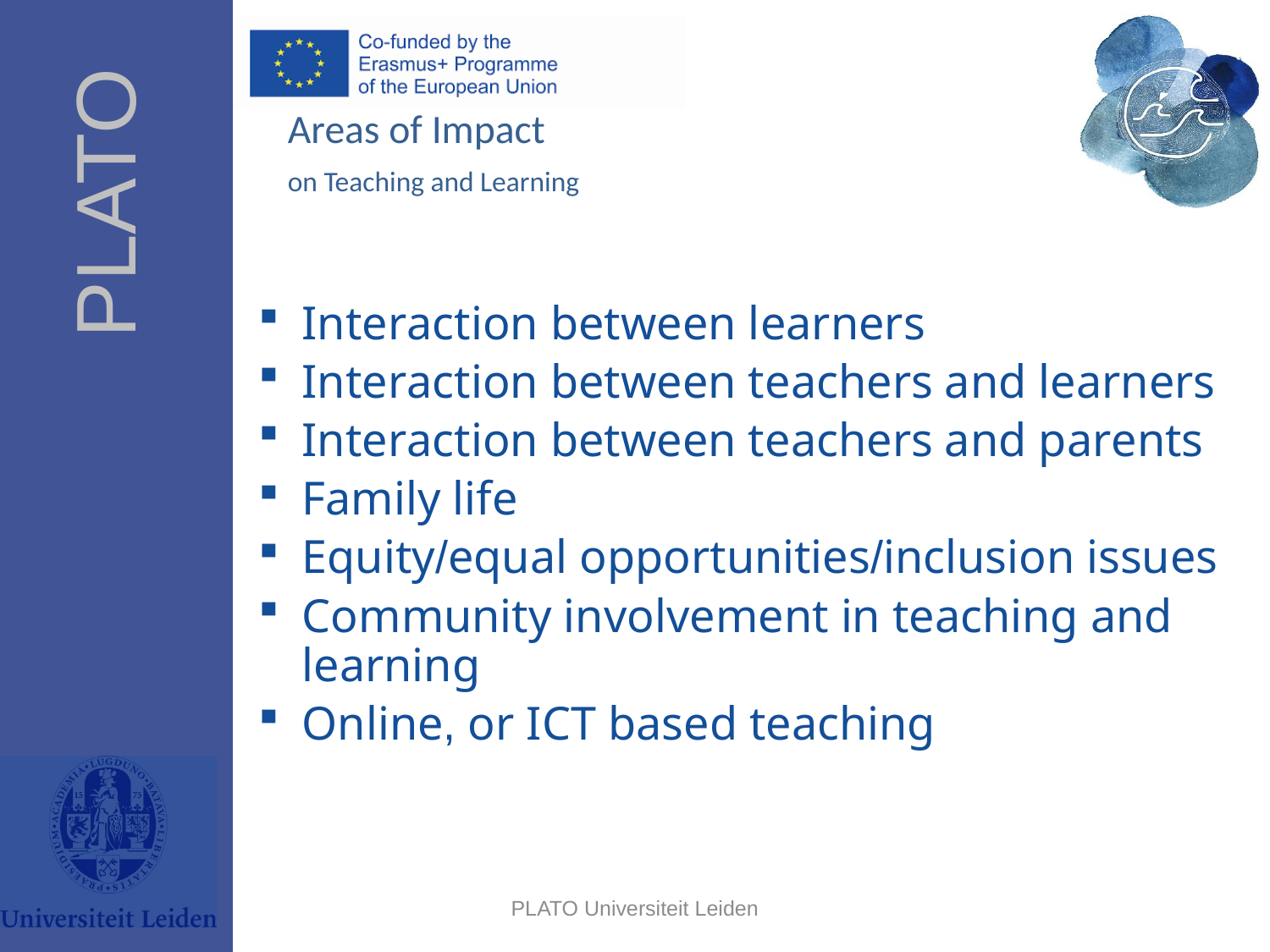

# Areas of Impact on Teaching and Learning

Interaction between learners
Interaction between teachers and learners
Interaction between teachers and parents
Family life
Equity/equal opportunities/inclusion issues
Community involvement in teaching and learning
Online, or ICT based teaching

PLATO Universiteit Leiden